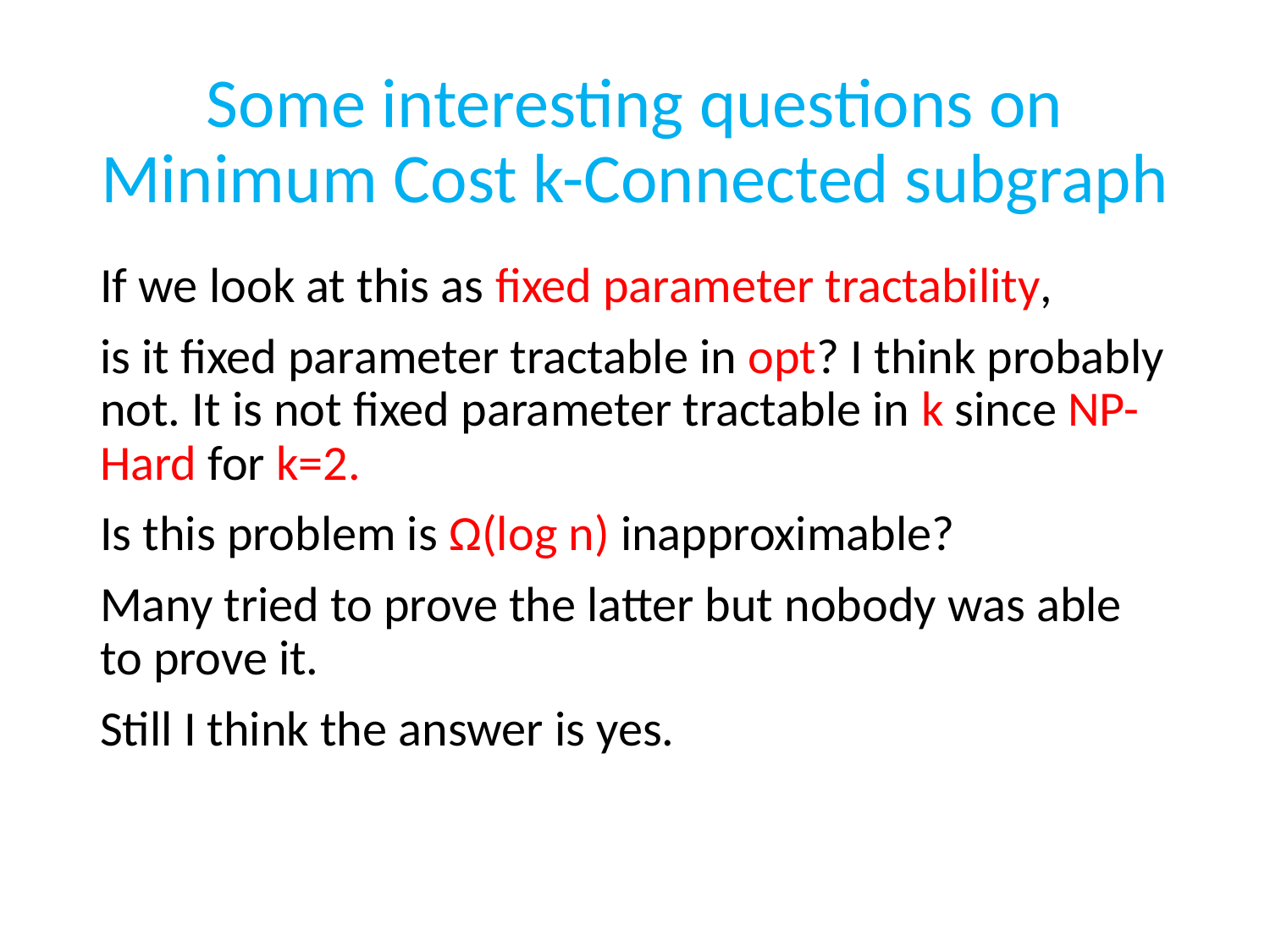

# Some interesting questions on Minimum Cost k-Connected subgraph
If we look at this as fixed parameter tractability,
is it fixed parameter tractable in opt? I think probably not. It is not fixed parameter tractable in k since NP-Hard for k=2.
Is this problem is Ω(log n) inapproximable?
Many tried to prove the latter but nobody was able to prove it.
Still I think the answer is yes.